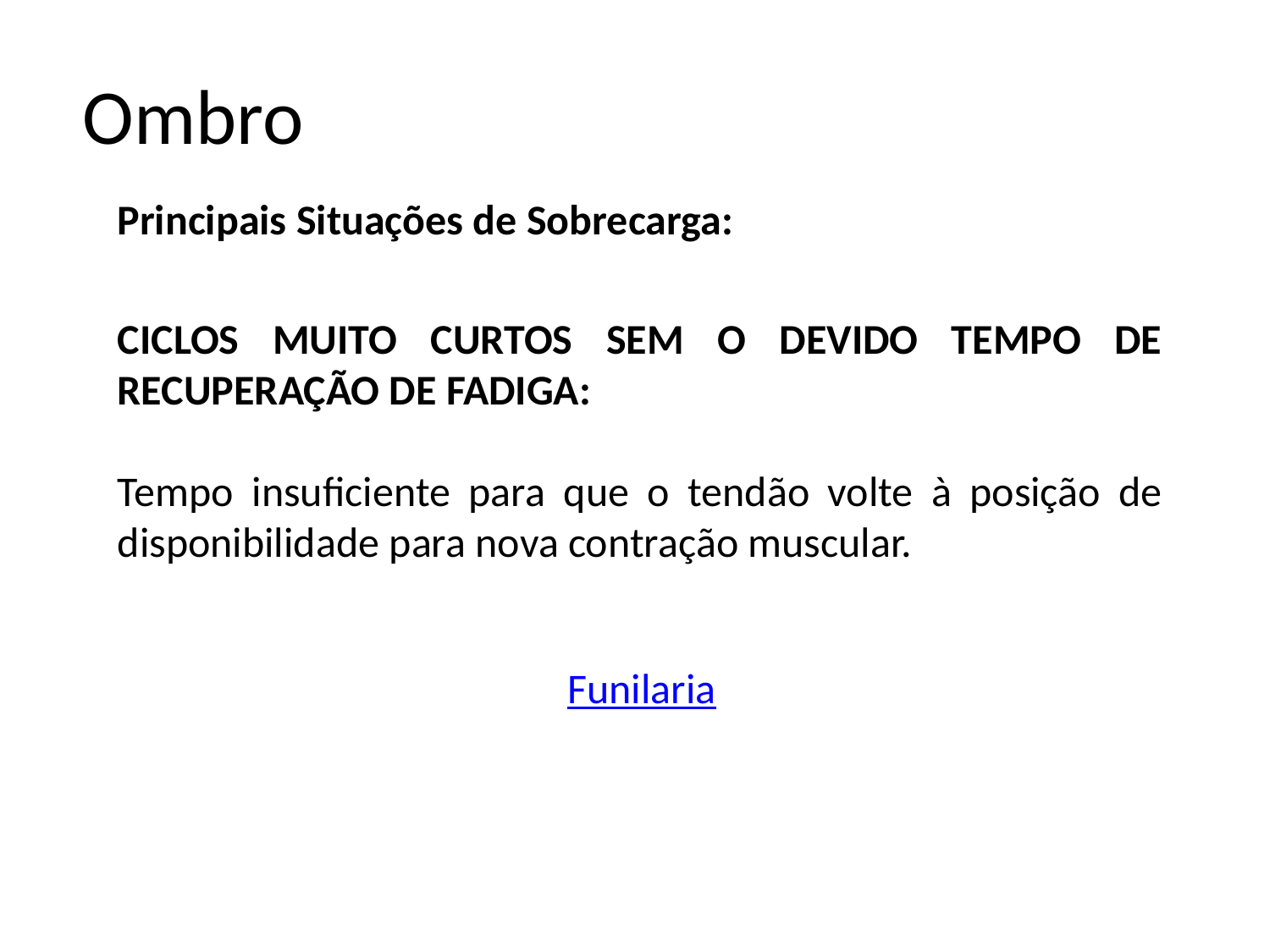

# Ombro
Principais Situações de Sobrecarga:
CICLOS MUITO CURTOS SEM O DEVIDO TEMPO DE RECUPERAÇÃO DE FADIGA:

Tempo insuficiente para que o tendão volte à posição de disponibilidade para nova contração muscular.
Funilaria